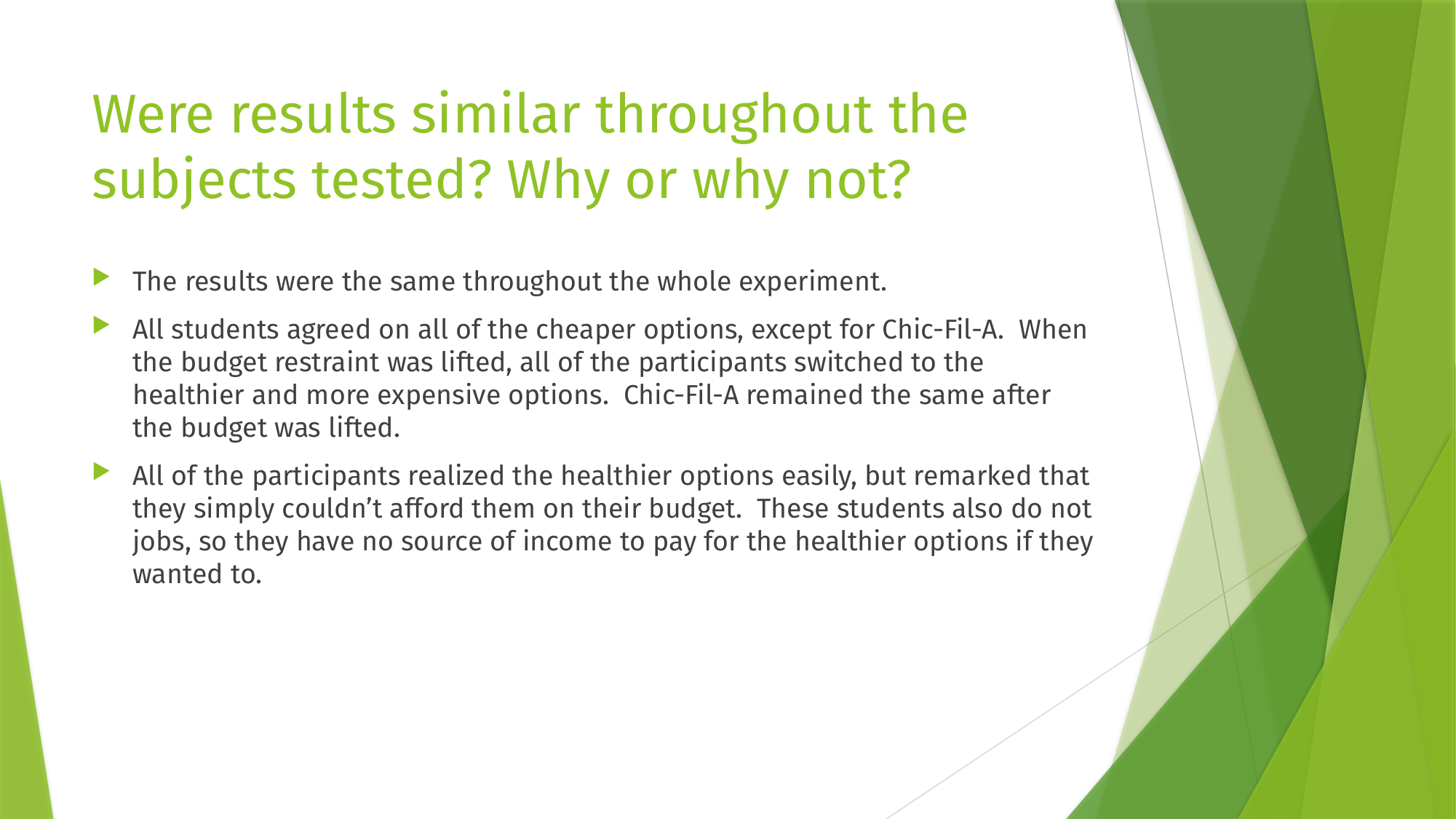

# Were results similar throughout the subjects tested? Why or why not?
The results were the same throughout the whole experiment.
All students agreed on all of the cheaper options, except for Chic-Fil-A.  When the budget restraint was lifted, all of the participants switched to the healthier and more expensive options.  Chic-Fil-A remained the same after the budget was lifted.
All of the participants realized the healthier options easily, but remarked that they simply couldn’t afford them on their budget.  These students also do not jobs, so they have no source of income to pay for the healthier options if they wanted to.